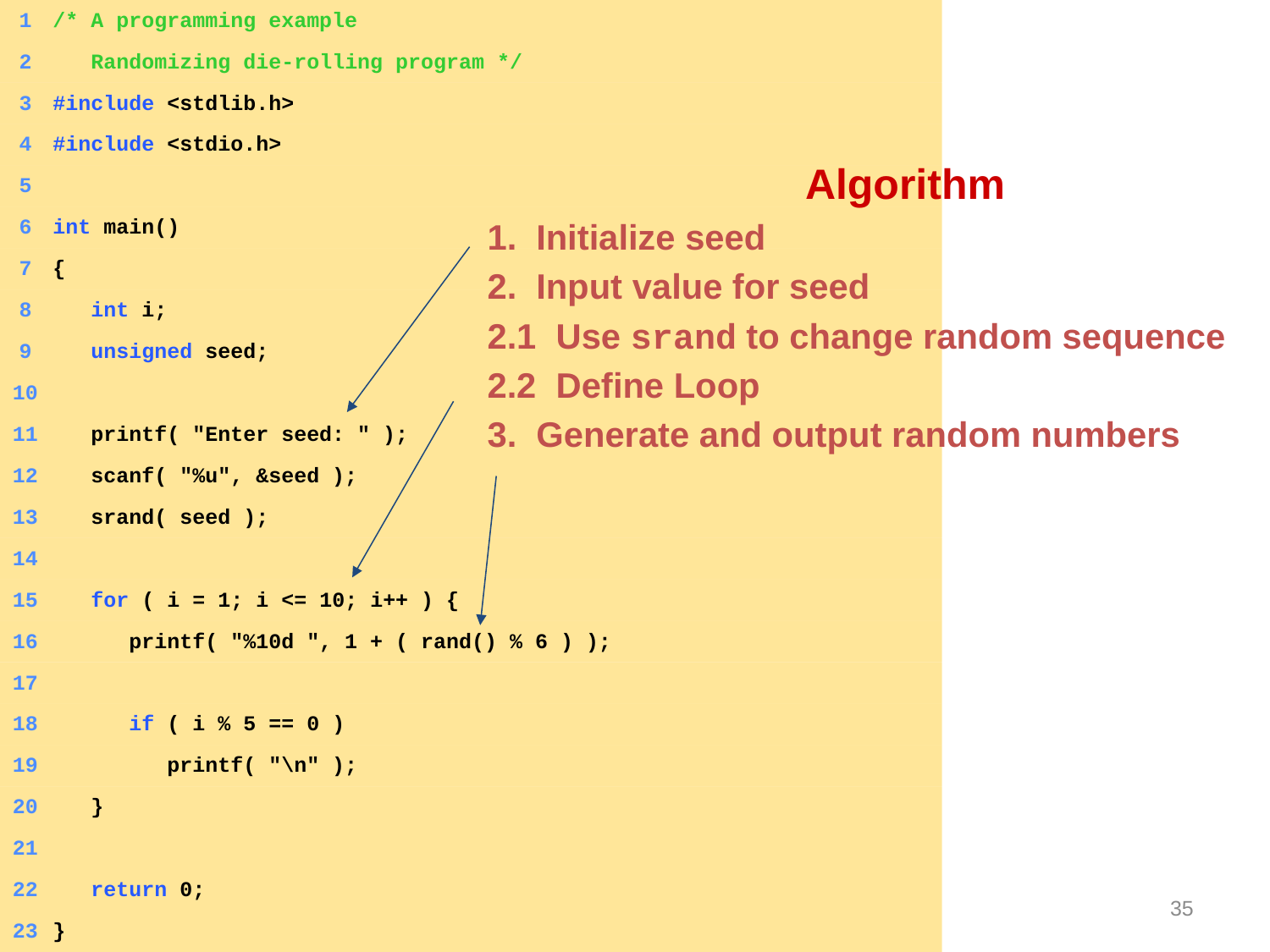

1	/* A programming example

	2	   Randomizing die-rolling program */

	3	#include <stdlib.h>

	4	#include <stdio.h>

	5

	6	int main()

	7	{

	8	   int i;

	9	   unsigned seed;

	10

	11	   printf( "Enter seed: " );

	12	   scanf( "%u", &seed );

	13	   srand( seed );

	14

	15	   for ( i = 1; i <= 10; i++ ) {

	16	      printf( "%10d ", 1 + ( rand() % 6 ) );

	17

	18	      if ( i % 5 == 0 )

	19	         printf( "\n" );

	20	   }

	21

	22	   return 0;

	23	}

Algorithm
1.  Initialize seed
2.  Input value for seed
2.1  Use srand to change random sequence
2.2  Define Loop
3.  Generate and output random numbers

Spring Semester 2013
Programming and Data Structure
35